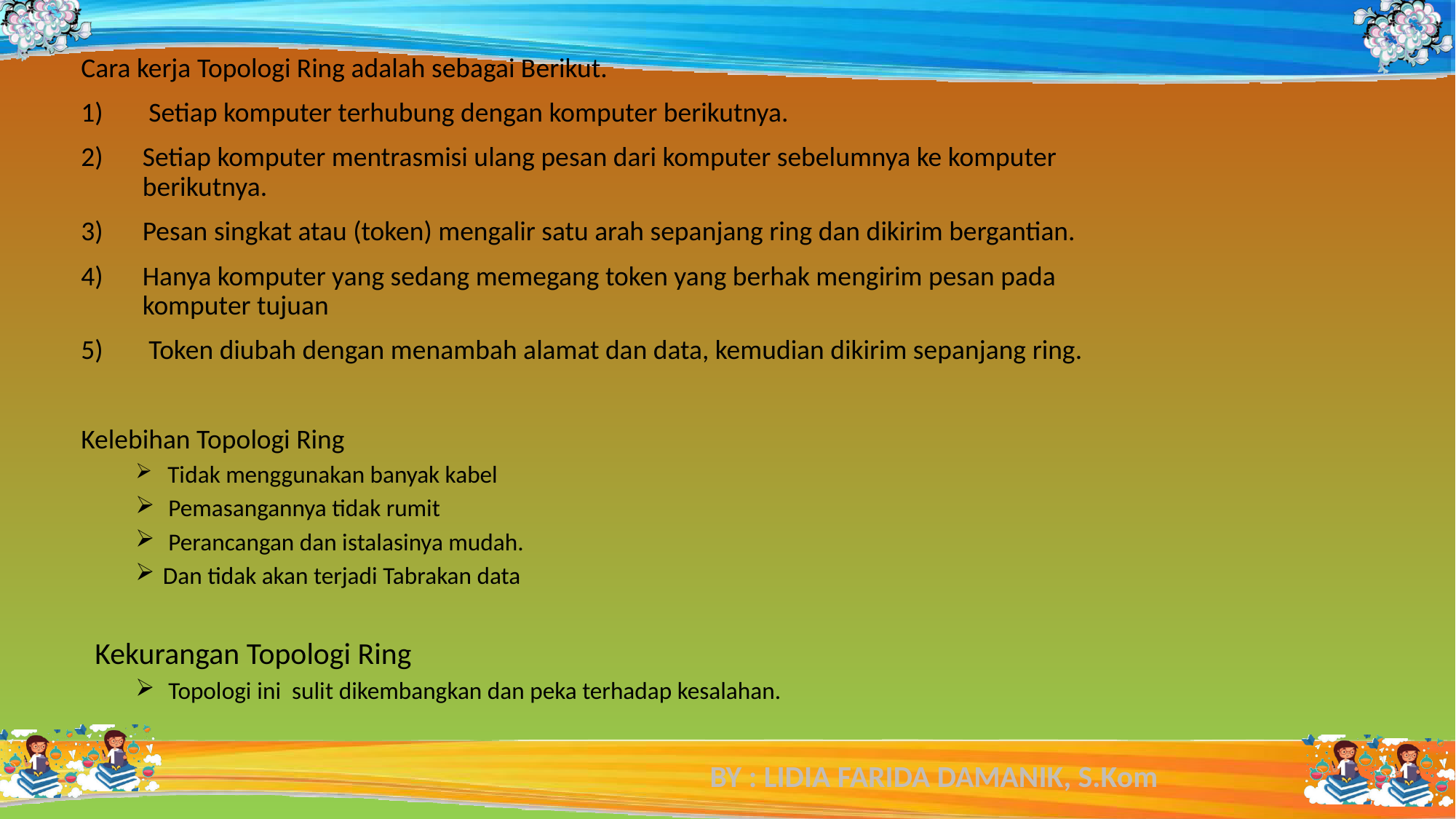

Cara kerja Topologi Ring adalah sebagai Berikut.
 Setiap komputer terhubung dengan komputer berikutnya.
Setiap komputer mentrasmisi ulang pesan dari komputer sebelumnya ke komputer berikutnya.
Pesan singkat atau (token) mengalir satu arah sepanjang ring dan dikirim bergantian.
Hanya komputer yang sedang memegang token yang berhak mengirim pesan pada komputer tujuan
 Token diubah dengan menambah alamat dan data, kemudian dikirim sepanjang ring.

Kelebihan Topologi Ring
 Tidak menggunakan banyak kabel
 Pemasangannya tidak rumit
 Perancangan dan istalasinya mudah.
Dan tidak akan terjadi Tabrakan data

  Kekurangan Topologi Ring
 Topologi ini  sulit dikembangkan dan peka terhadap kesalahan.